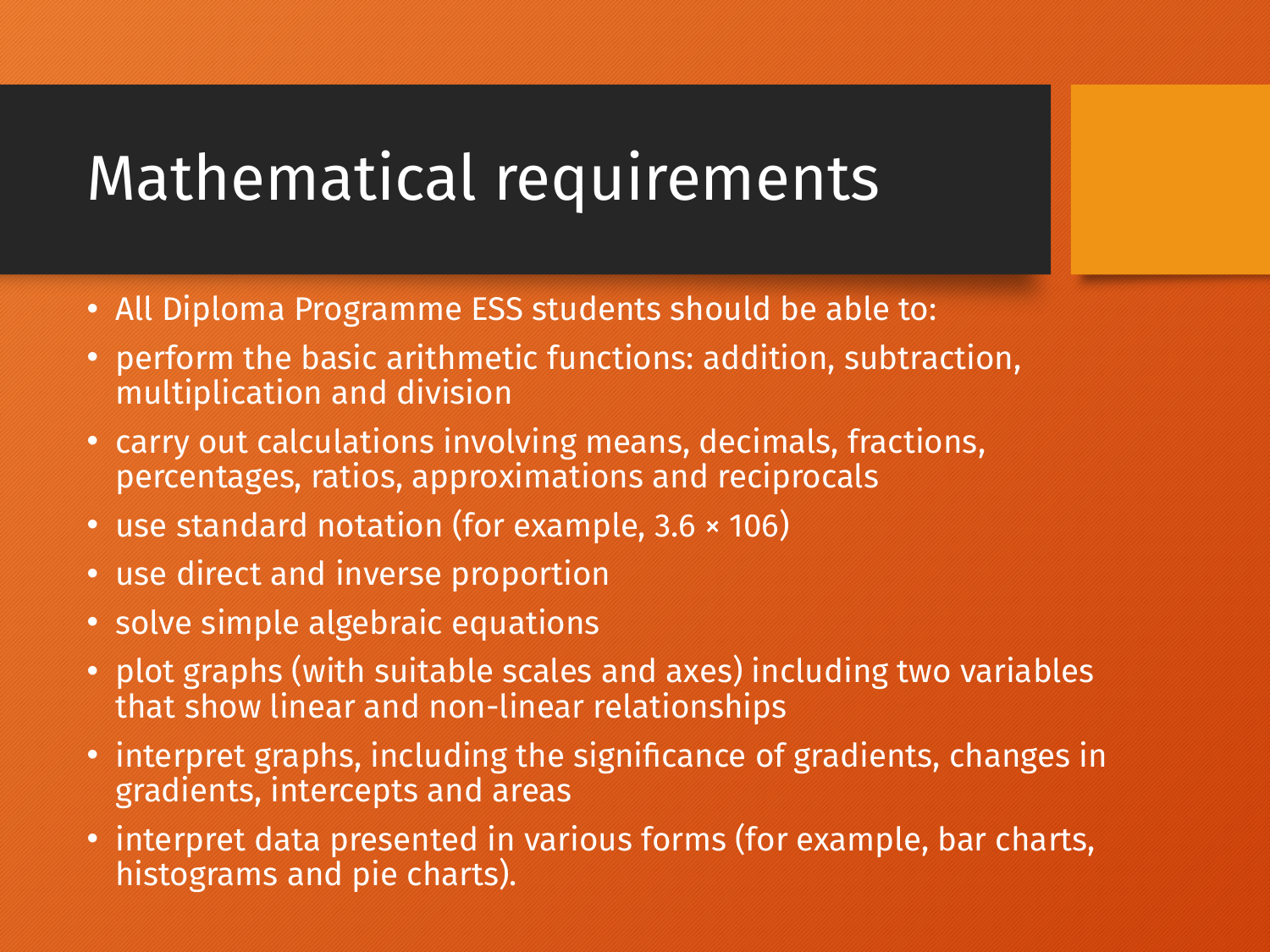

# Mathematical requirements
All Diploma Programme ESS students should be able to:
perform the basic arithmetic functions: addition, subtraction, multiplication and division
carry out calculations involving means, decimals, fractions, percentages, ratios, approximations and reciprocals
use standard notation (for example, 3.6 × 106)
use direct and inverse proportion
solve simple algebraic equations
plot graphs (with suitable scales and axes) including two variables that show linear and non-linear relationships
interpret graphs, including the significance of gradients, changes in gradients, intercepts and areas
interpret data presented in various forms (for example, bar charts, histograms and pie charts).